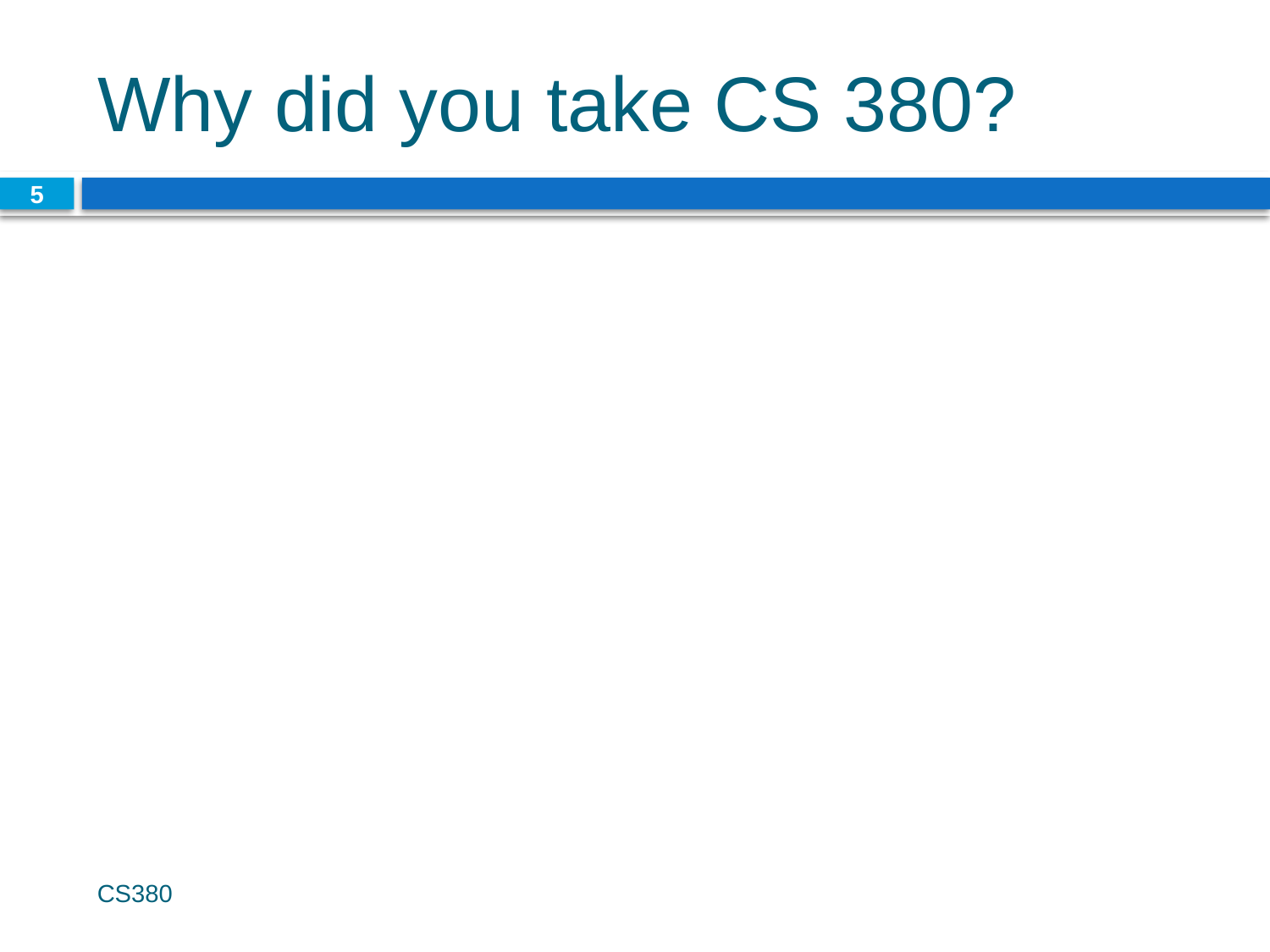

# Why did you take CS 380?
5

CS380